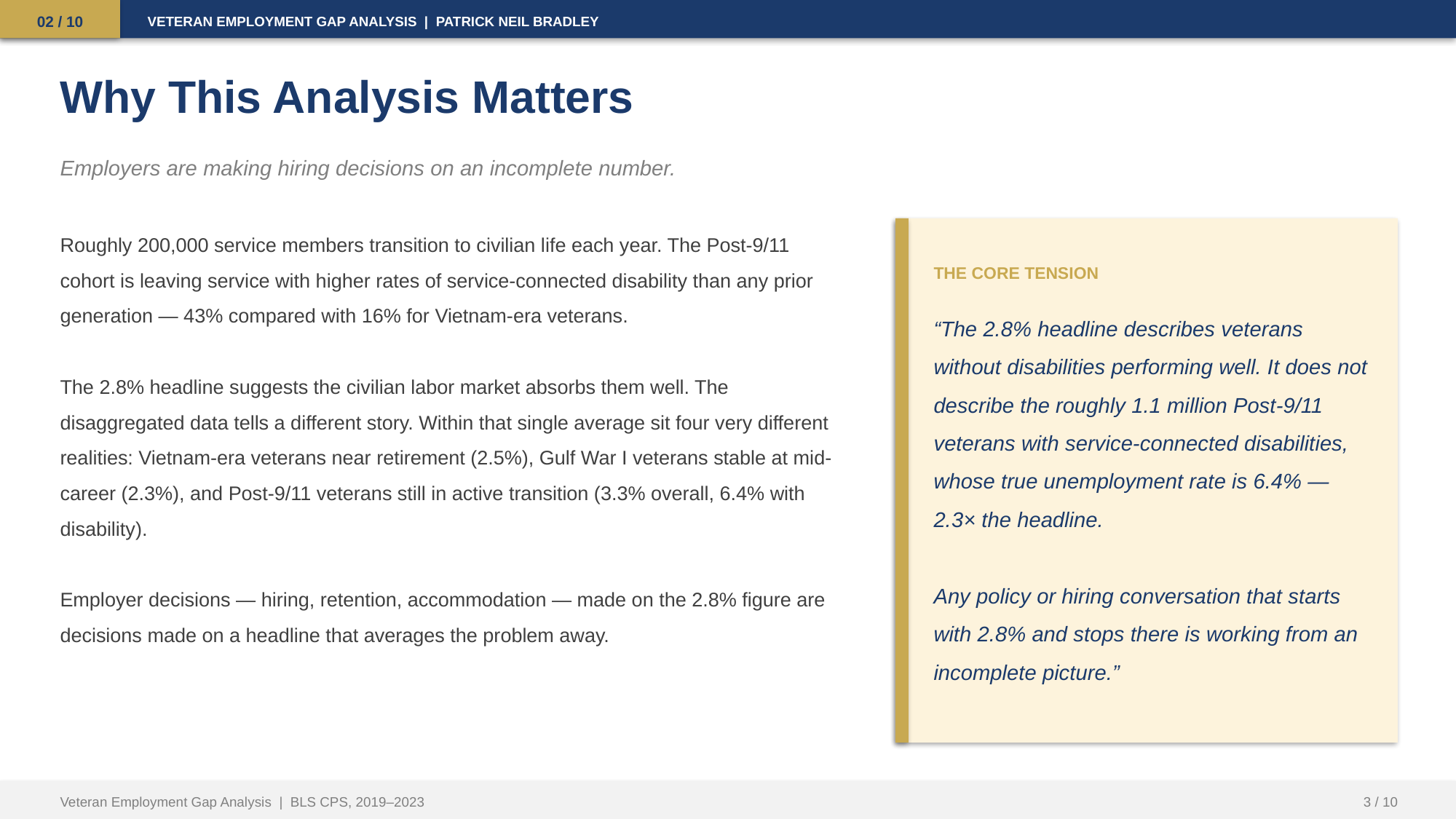

02 / 10
VETERAN EMPLOYMENT GAP ANALYSIS  |  PATRICK NEIL BRADLEY
Why This Analysis Matters
Employers are making hiring decisions on an incomplete number.
Roughly 200,000 service members transition to civilian life each year. The Post-9/11 cohort is leaving service with higher rates of service-connected disability than any prior generation — 43% compared with 16% for Vietnam-era veterans.

The 2.8% headline suggests the civilian labor market absorbs them well. The disaggregated data tells a different story. Within that single average sit four very different realities: Vietnam-era veterans near retirement (2.5%), Gulf War I veterans stable at mid-career (2.3%), and Post-9/11 veterans still in active transition (3.3% overall, 6.4% with disability).

Employer decisions — hiring, retention, accommodation — made on the 2.8% figure are decisions made on a headline that averages the problem away.

THE CORE TENSION
“The 2.8% headline describes veterans without disabilities performing well. It does not describe the roughly 1.1 million Post-9/11 veterans with service-connected disabilities, whose true unemployment rate is 6.4% — 2.3× the headline.

Any policy or hiring conversation that starts with 2.8% and stops there is working from an incomplete picture.”

Veteran Employment Gap Analysis  |  BLS CPS, 2019–2023
3 / 10